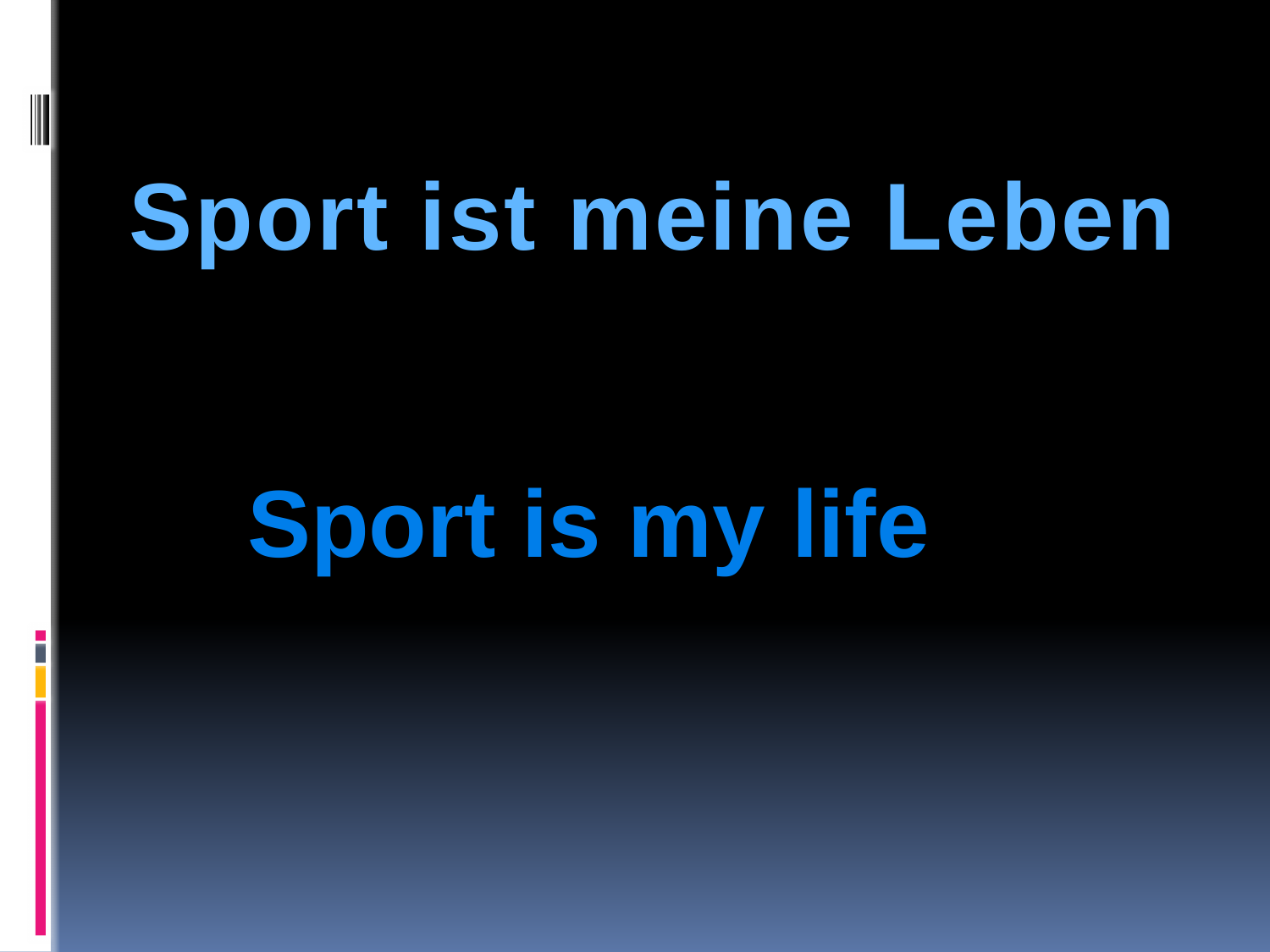

Sport ist meine Leben
Sport is my life